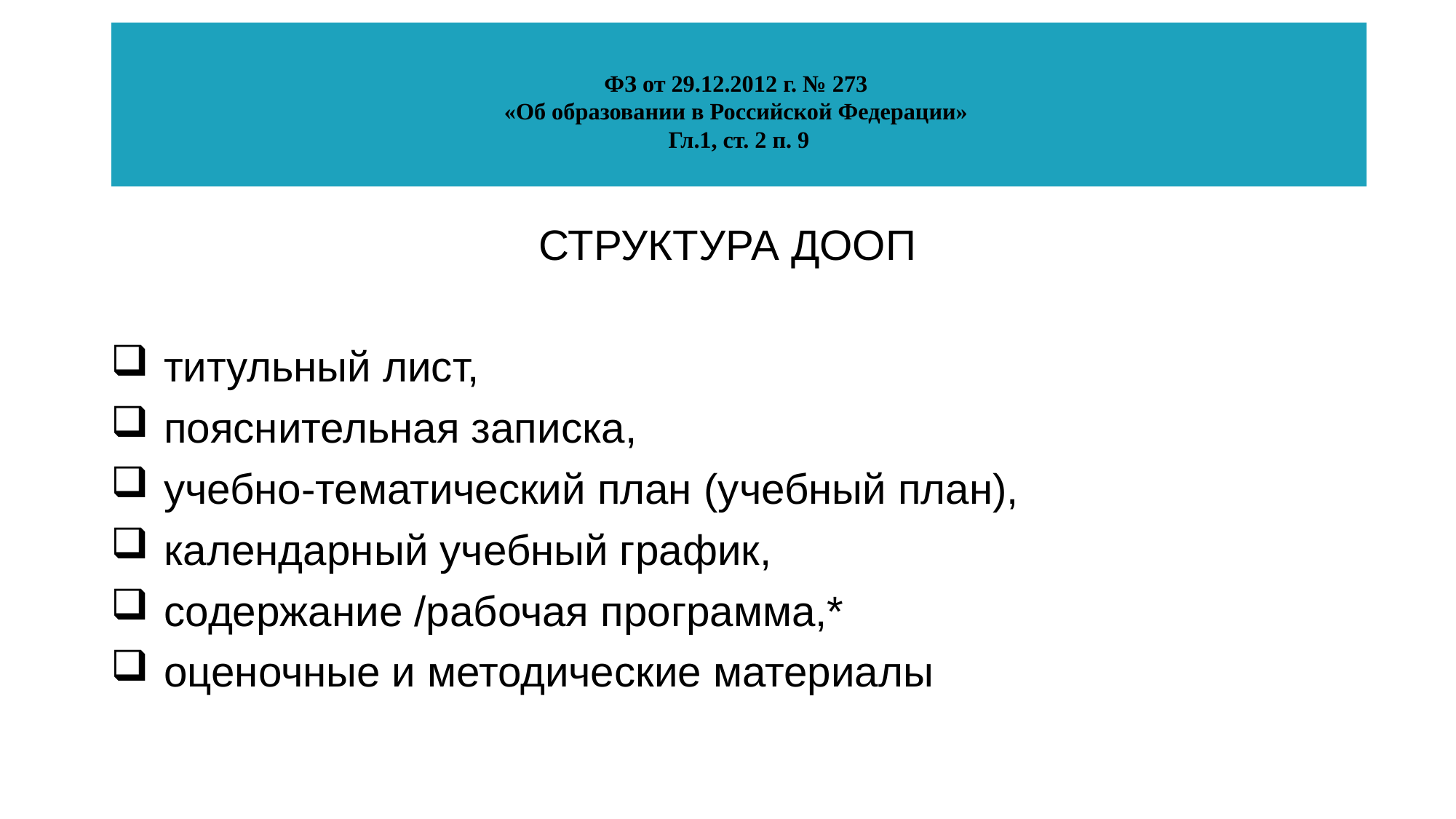

# ФЗ от 29.12.2012 г. № 273 «Об образовании в Российской Федерации» Гл.1, ст. 2 п. 9
СТРУКТУРА ДООП

титульный лист,
пояснительная записка,
учебно-тематический план (учебный план),
календарный учебный график,
содержание /рабочая программа,*
оценочные и методические материалы